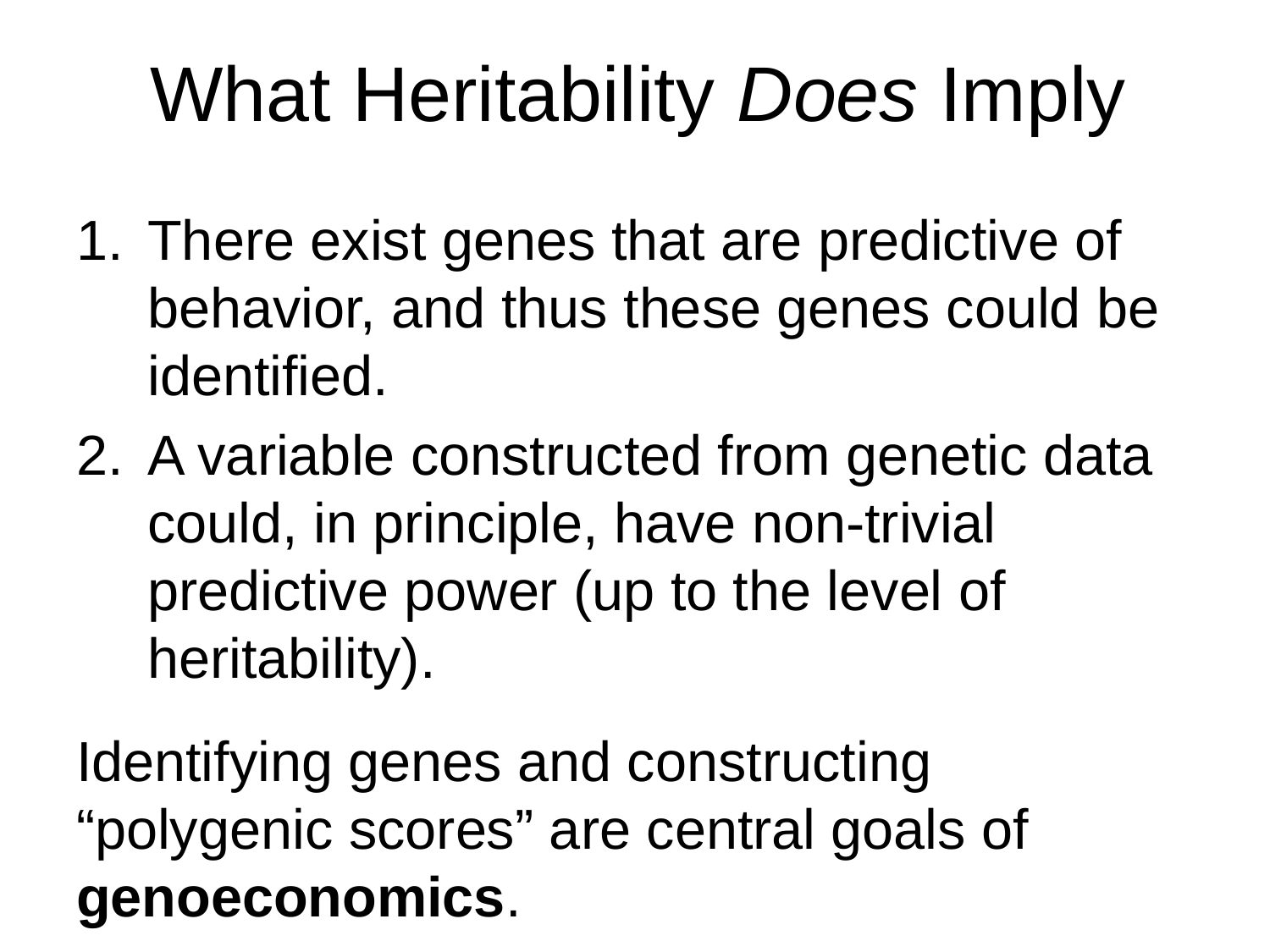

# What Heritability Does Imply
There exist genes that are predictive of behavior, and thus these genes could be identified.
A variable constructed from genetic data could, in principle, have non-trivial predictive power (up to the level of heritability).

Identifying genes and constructing “polygenic scores” are central goals of genoeconomics.